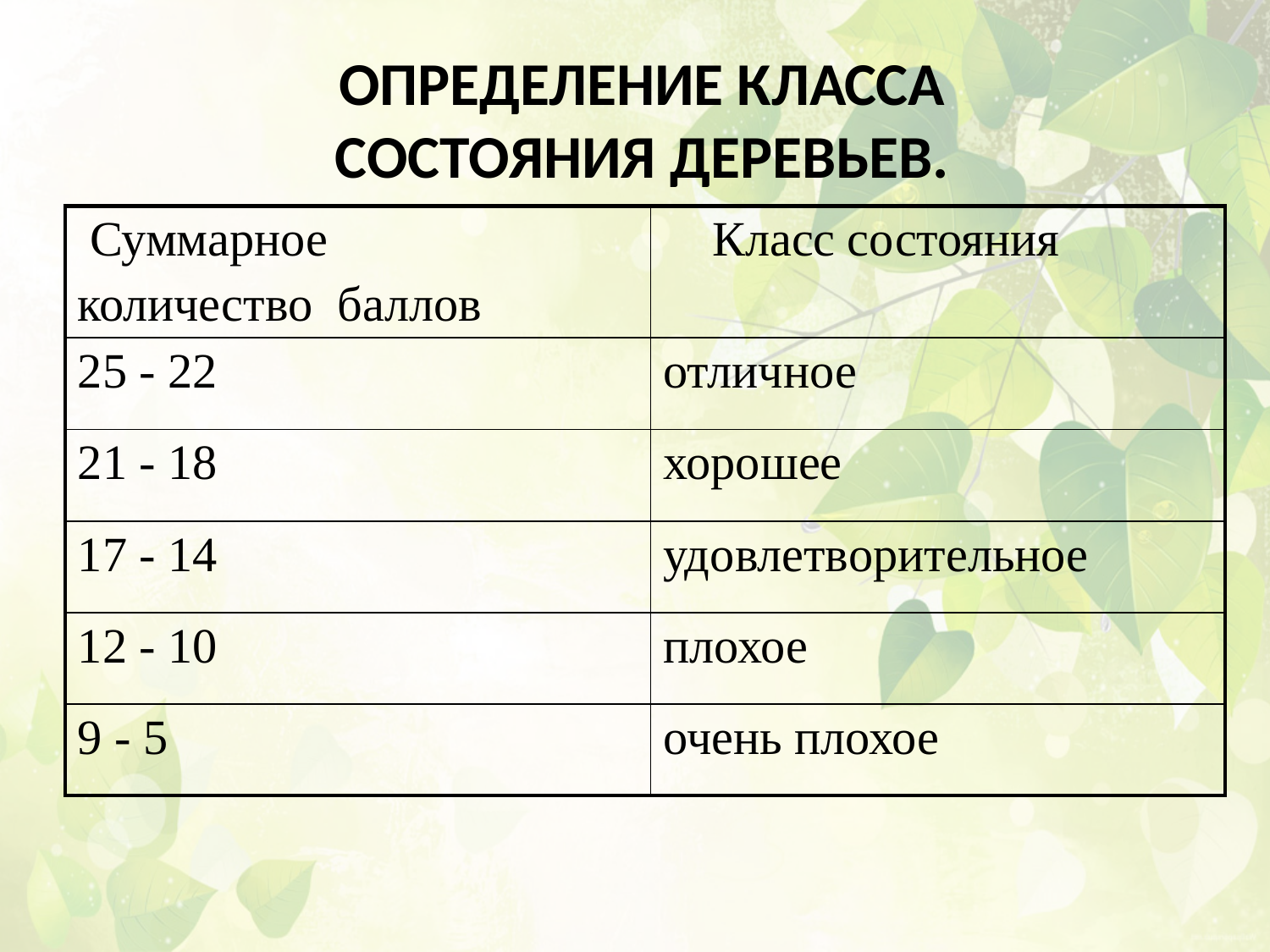

# Определение класса состояния деревьев.
| Суммарное количество баллов | Класс состояния |
| --- | --- |
| 25 - 22 | отличное |
| 21 - 18 | хорошее |
| 17 - 14 | удовлетворительное |
| 12 - 10 | плохое |
| 9 - 5 | очень плохое |